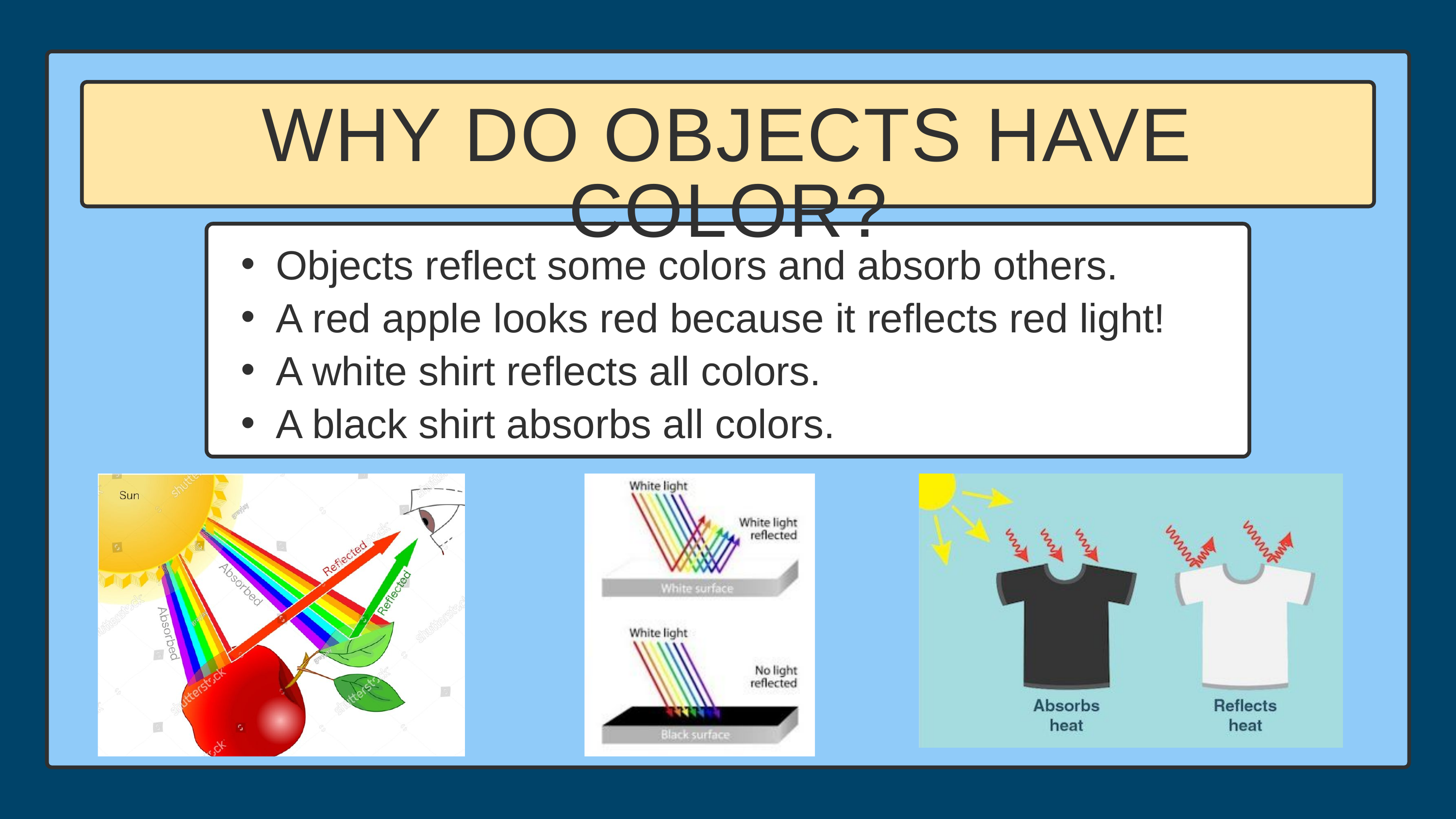

WHY DO OBJECTS HAVE COLOR?

Objects reflect some colors and absorb others.
A red apple looks red because it reflects red light!
A white shirt reflects all colors.
A black shirt absorbs all colors.